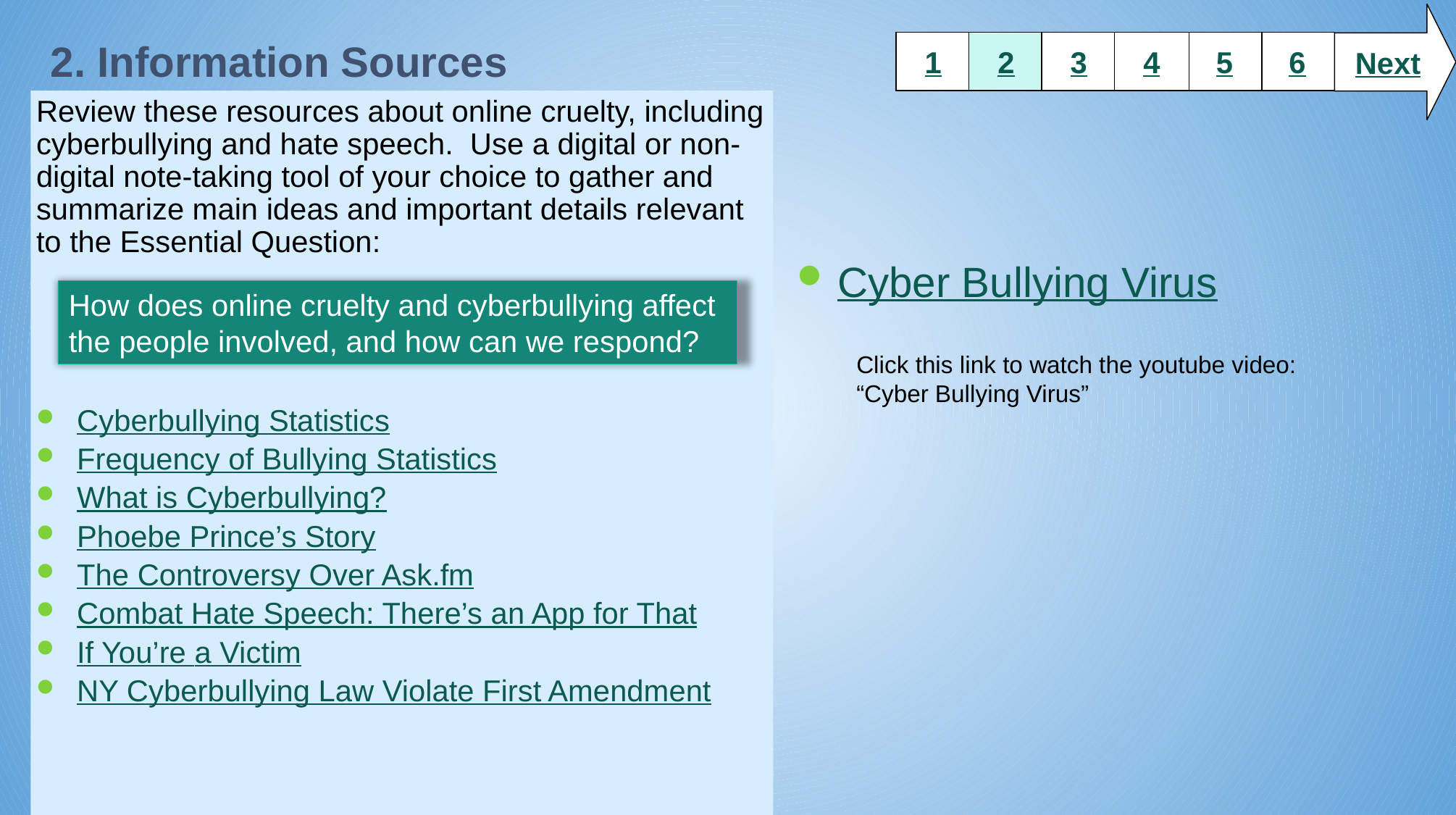

Next
# 2. Information Sources
1
2
3
4
5
6
Review these resources about online cruelty, including cyberbullying and hate speech.  Use a digital or non-digital note-taking tool of your choice to gather and summarize main ideas and important details relevant to the Essential Question:

Cyberbullying Statistics
Frequency of Bullying Statistics
What is Cyberbullying?
Phoebe Prince’s Story
The Controversy Over Ask.fm
Combat Hate Speech: There’s an App for That
If You’re a Victim
NY Cyberbullying Law Violate First Amendment

Cyber Bullying Virus
How does online cruelty and cyberbullying affect the people involved, and how can we respond?
Click this link to watch the youtube video:
“Cyber Bullying Virus”